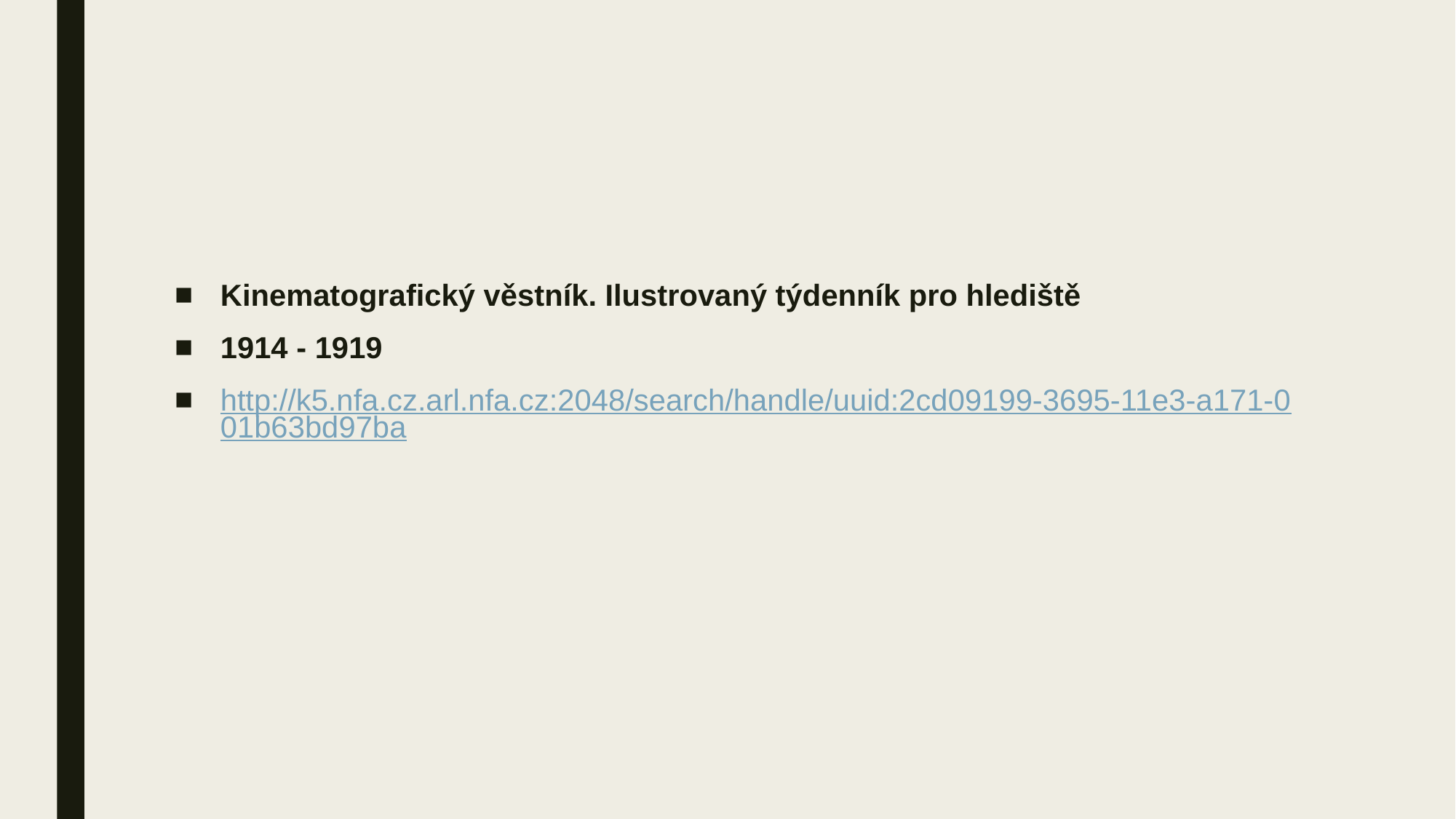

#
Kinematografický věstník. Ilustrovaný týdenník pro hlediště
1914 - 1919
http://k5.nfa.cz.arl.nfa.cz:2048/search/handle/uuid:2cd09199-3695-11e3-a171-001b63bd97ba